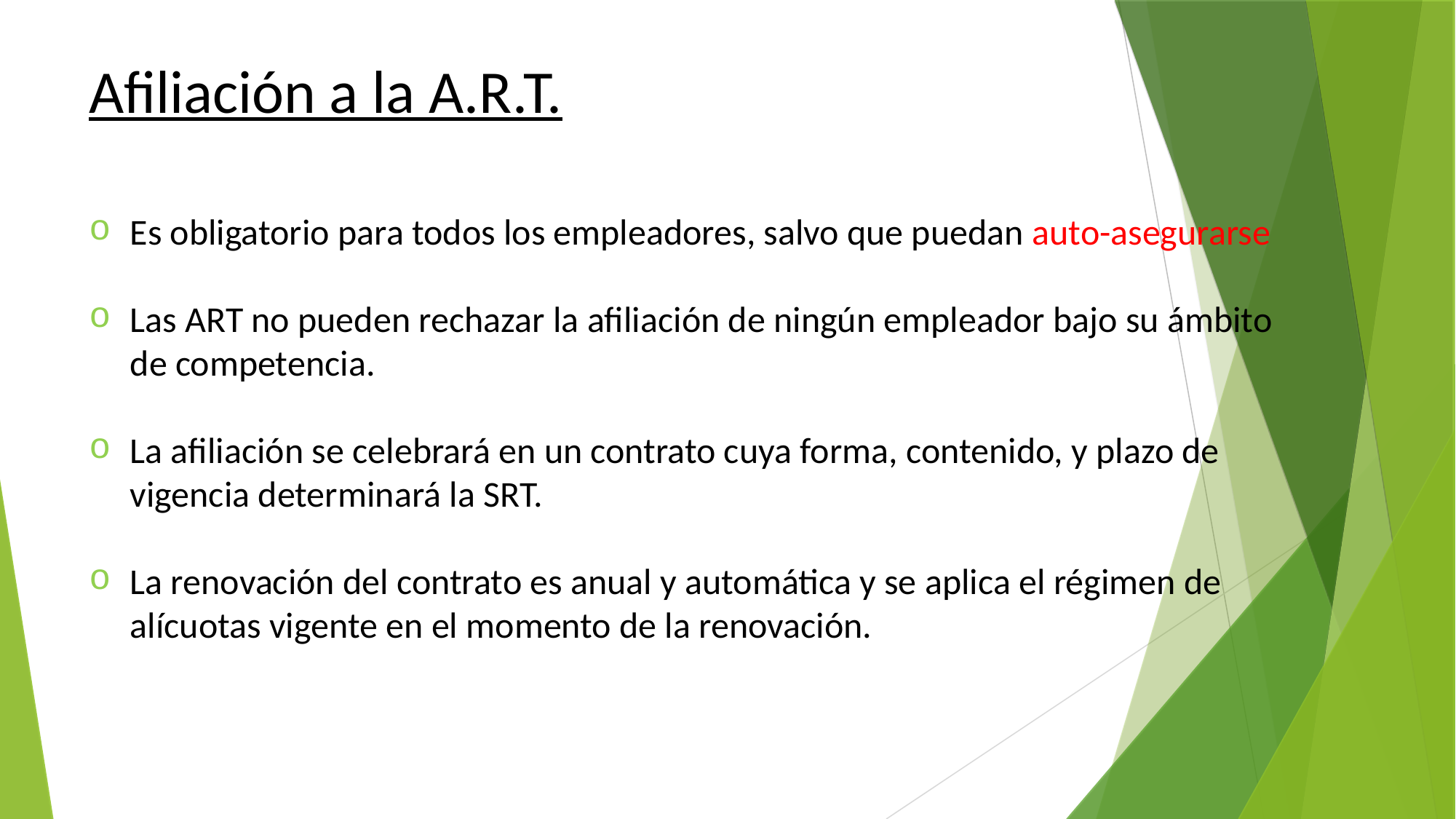

Afiliación a la A.R.T.
Es obligatorio para todos los empleadores, salvo que puedan auto-asegurarse

Las ART no pueden rechazar la afiliación de ningún empleador bajo su ámbito de competencia.

La afiliación se celebrará en un contrato cuya forma, contenido, y plazo de vigencia determinará la SRT.

La renovación del contrato es anual y automática y se aplica el régimen de alícuotas vigente en el momento de la renovación.